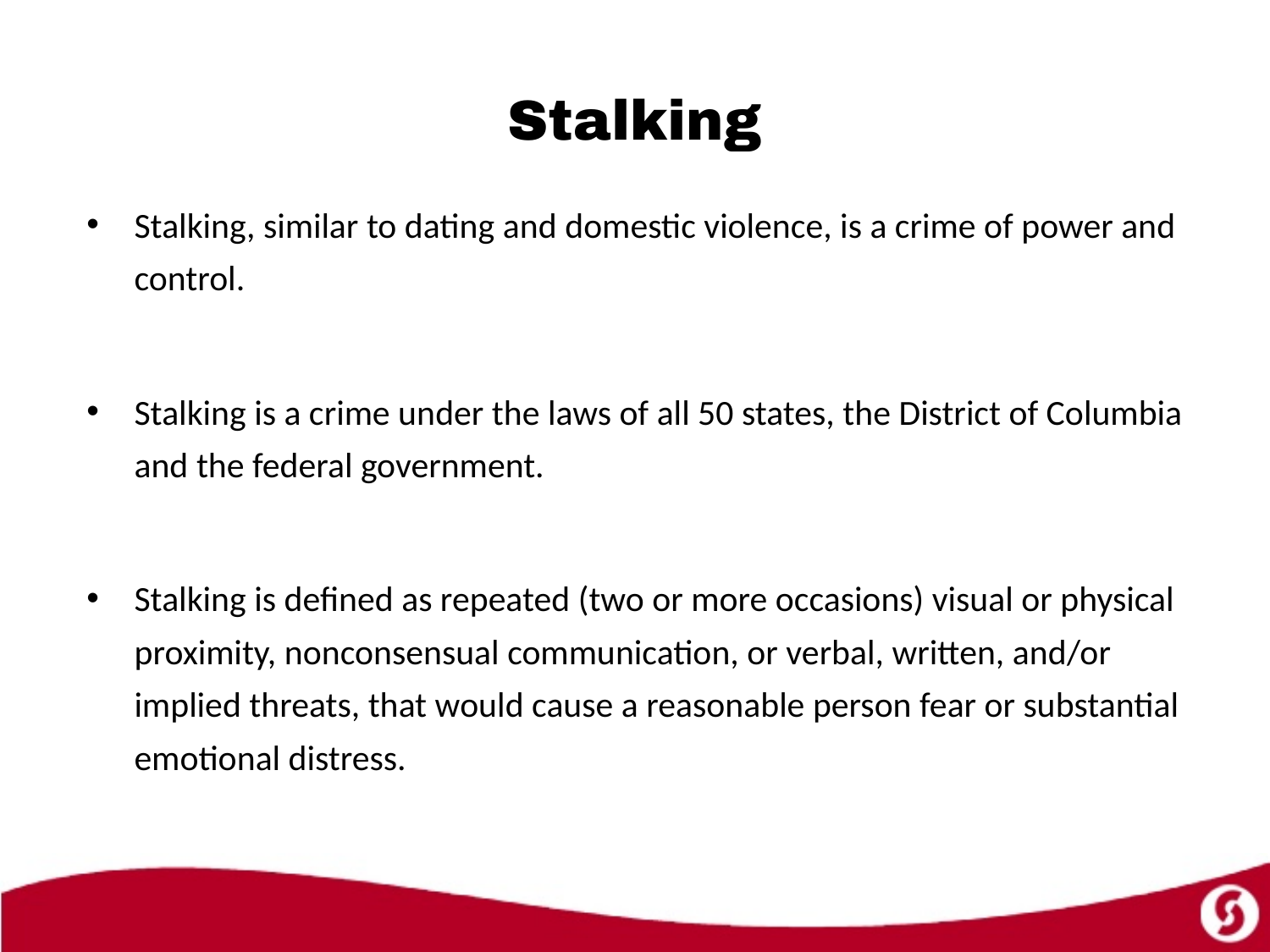

# Stalking
Stalking, similar to dating and domestic violence, is a crime of power and control.

Stalking is a crime under the laws of all 50 states, the District of Columbia and the federal government.

Stalking is defined as repeated (two or more occasions) visual or physical proximity, nonconsensual communication, or verbal, written, and/or implied threats, that would cause a reasonable person fear or substantial emotional distress.